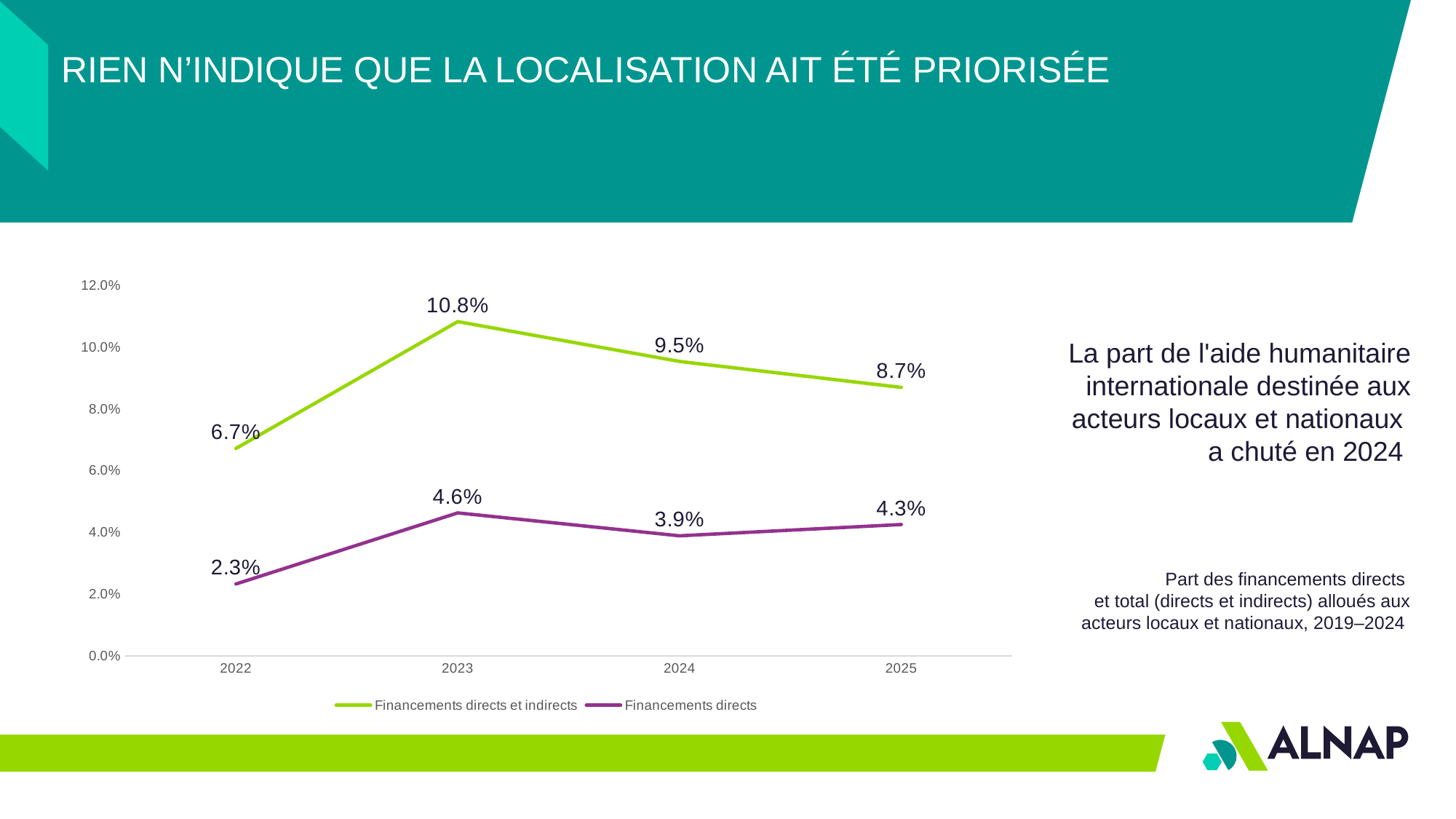

RIEN N’INDIQUE QUE LA LOCALISATION AIT ÉTÉ PRIORISÉE

### Chart

| Category | Financements directs et indirects | Financements directs |
|---|---|---|
| 2022 | 0.06720392059085653 | 0.023294111336135143 |
| 2023 | 0.1083020807695148 | 0.04633382468850618 |
| 2024 | 0.09541263933038034 | 0.038903132263012126 |
| 2025 | 0.087 | 0.04256344494365039 |
La part de l'aide humanitaire internationale destinée aux acteurs locaux et nationaux
a chuté en 2024
Part des financements directs
et total (directs et indirects) alloués aux acteurs locaux et nationaux, 2019–2024